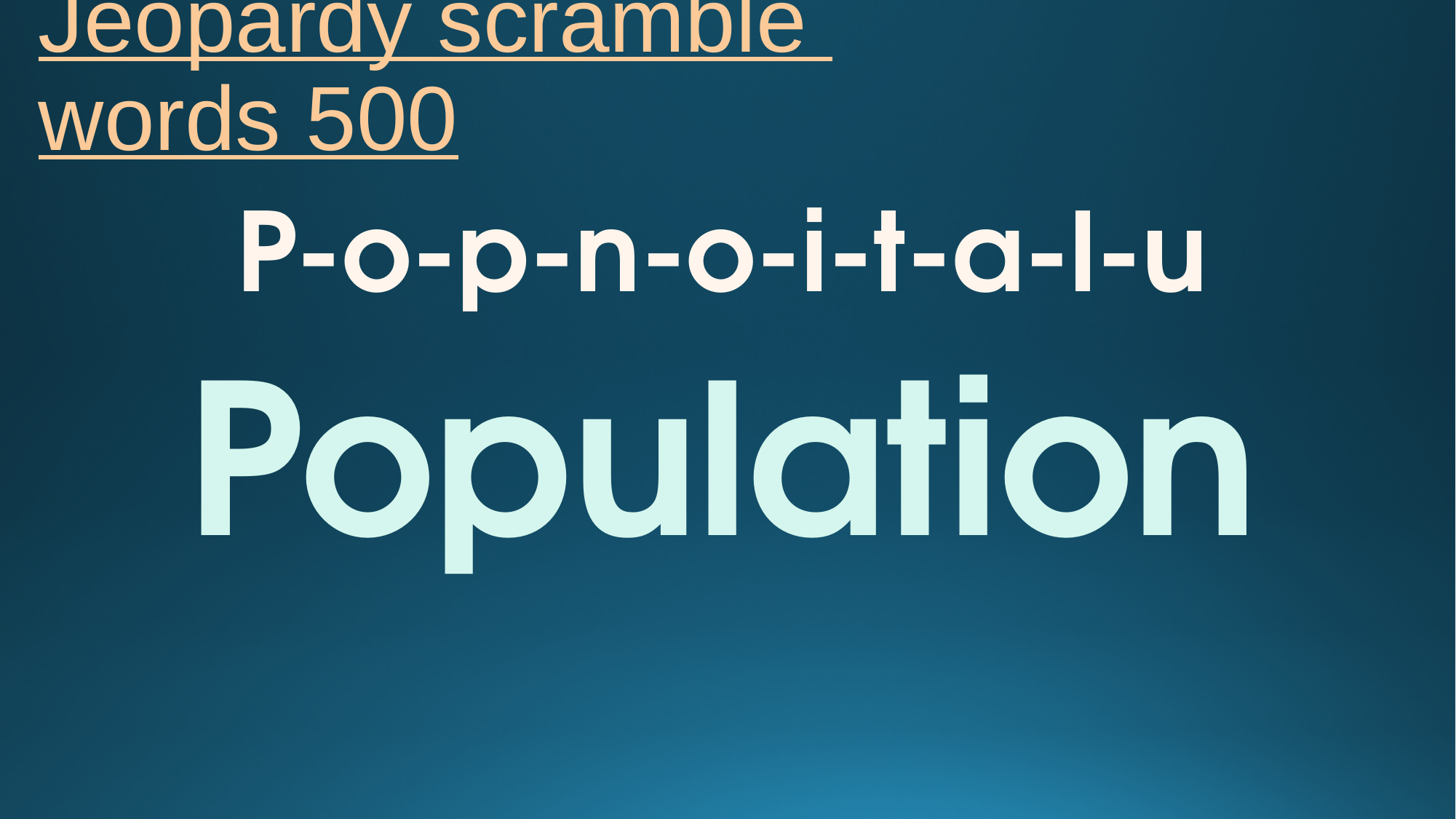

# Jeopardy scramble words 500
P-o-p-n-o-i-t-a-l-u
Population